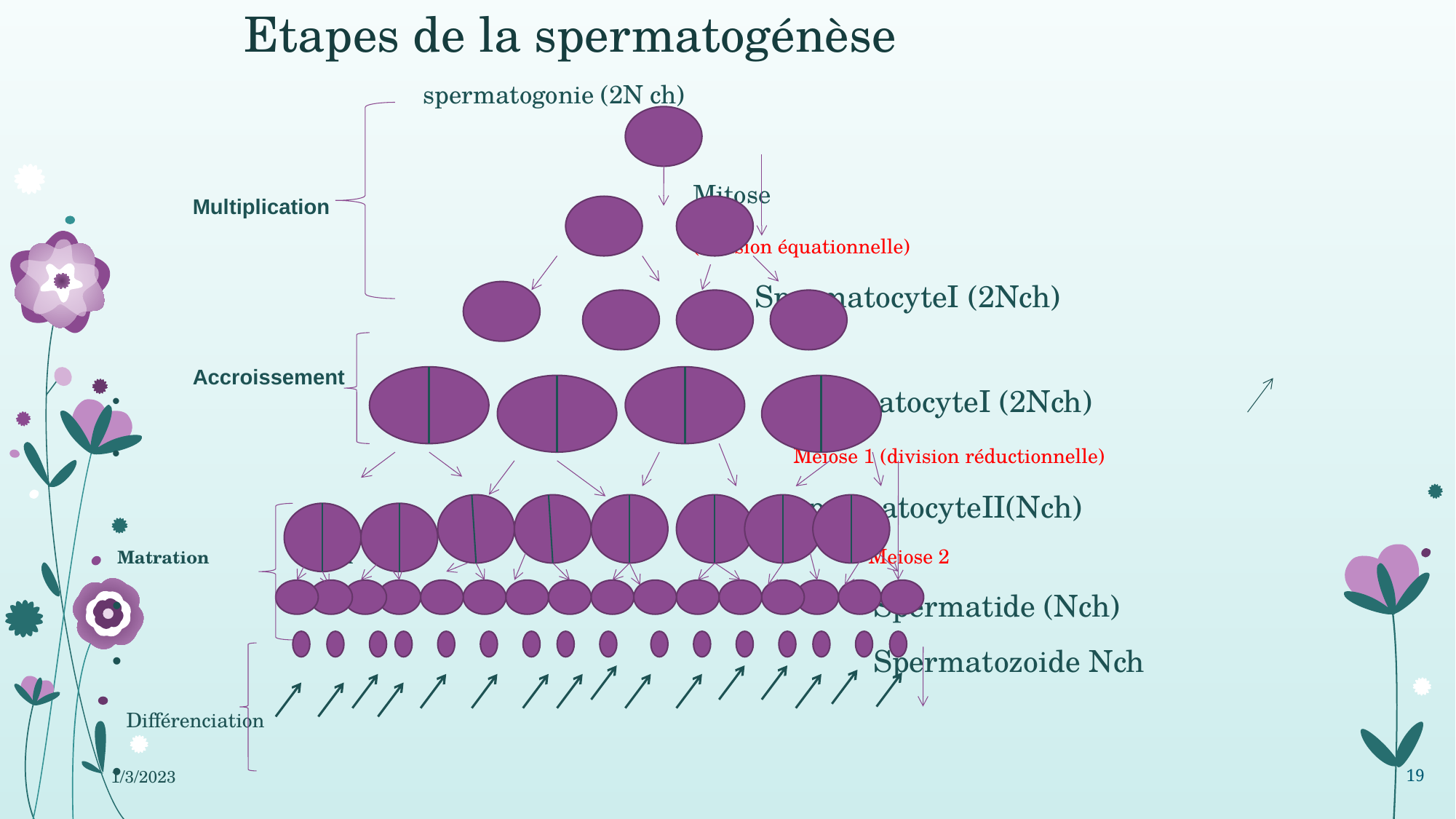

# Etapes de la spermatogénèse
                                             spermatogonie (2N ch)

                                                                                    Mitose
                                                                                    (division équationnelle)
                                                                                             SpermatocyteI (2Nch)

                                                                                              SpermatocyteI (2Nch)
                                                                                               Méiose 1 (division réductionnelle)
                                                                                                   spermatocyteII(Nch)
 Matration                          n                                                                                                     Meiose 2
                                                                                        Spermatide (Nch)
                                                                                        Spermatozoide Nch
  Différenciation

Multiplication

Accroissement

1/3/2023
19